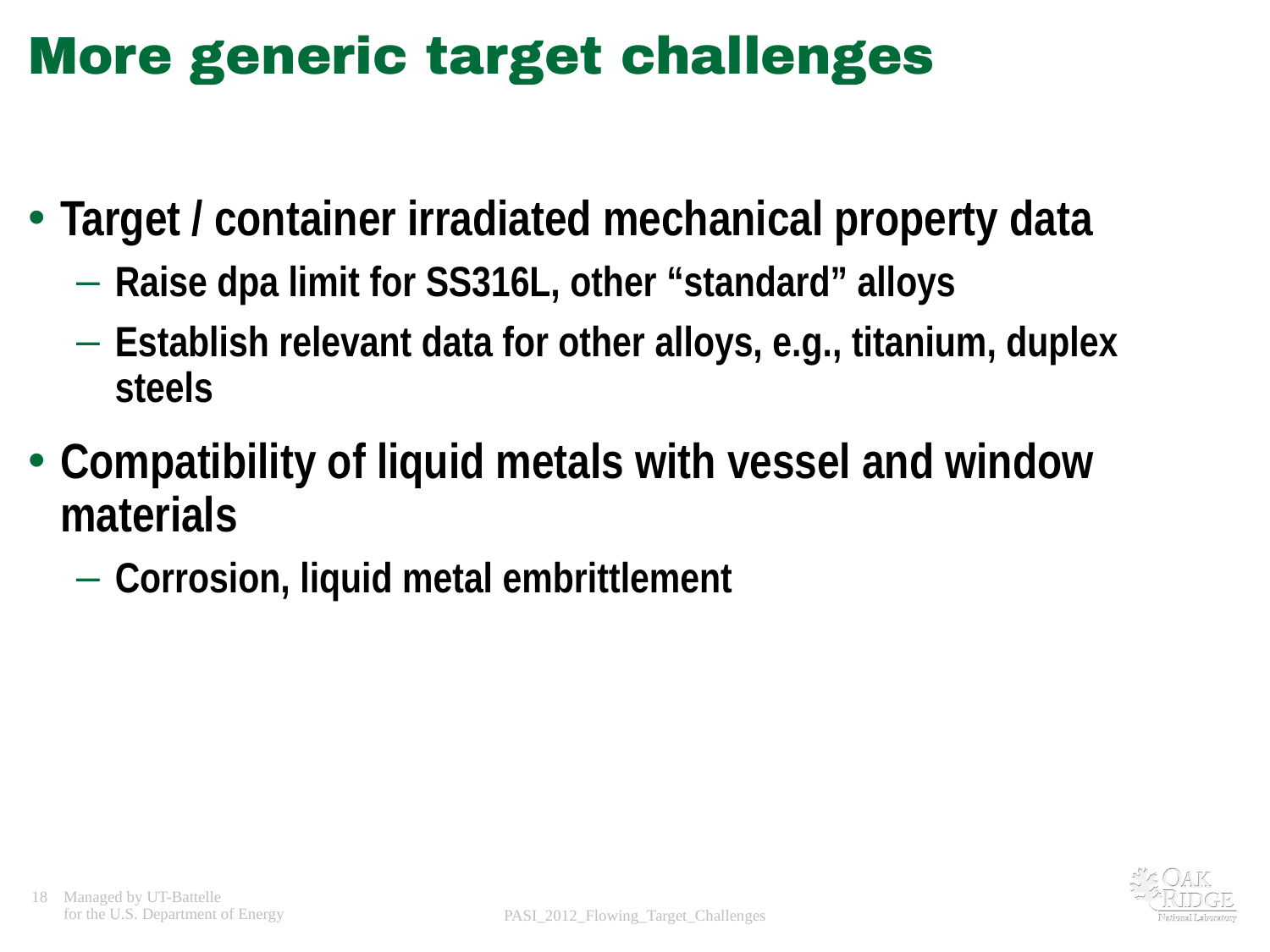

# More generic target challenges
Target / container irradiated mechanical property data
Raise dpa limit for SS316L, other “standard” alloys
Establish relevant data for other alloys, e.g., titanium, duplex steels
Compatibility of liquid metals with vessel and window materials
Corrosion, liquid metal embrittlement